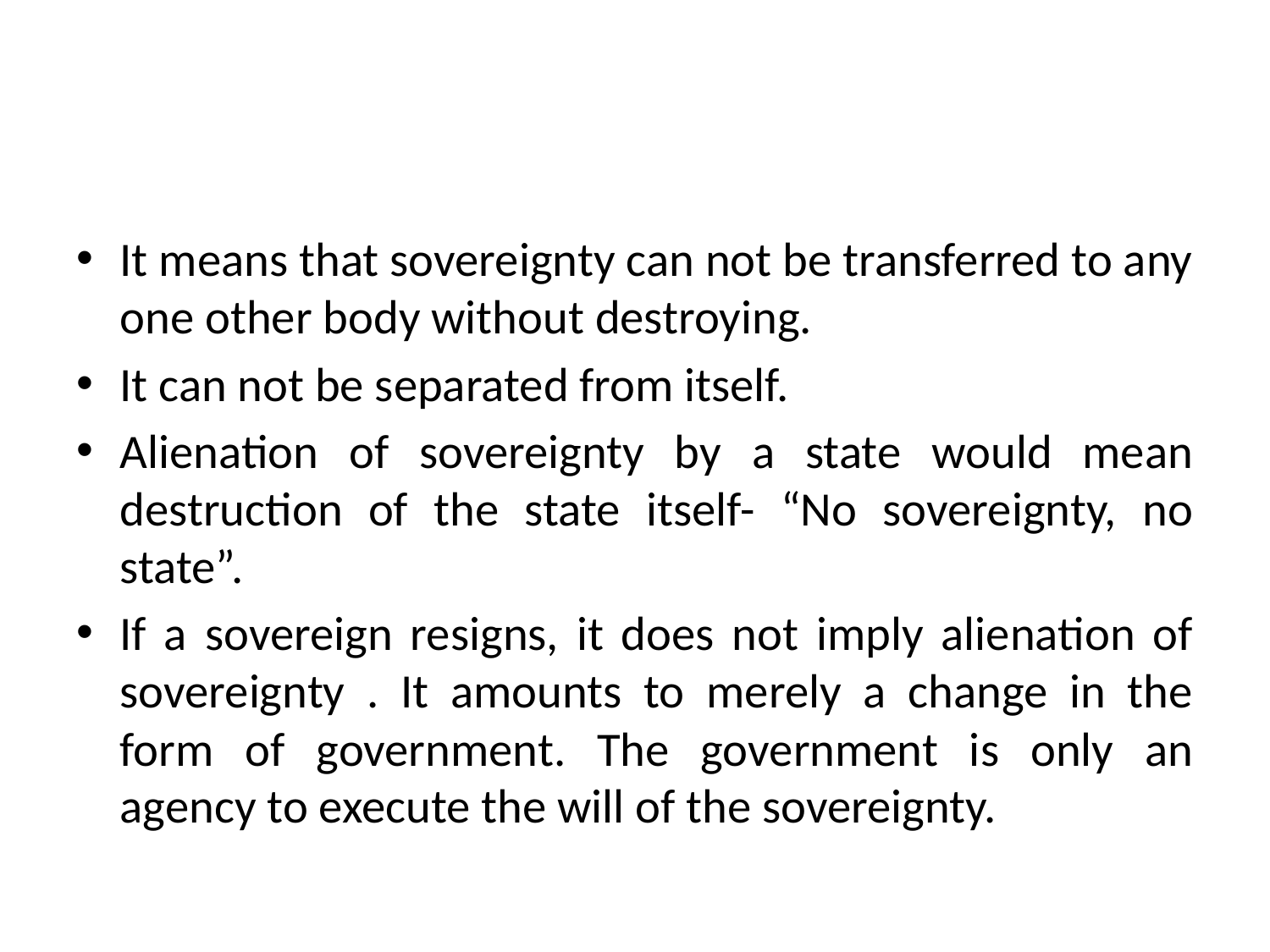

#
It means that sovereignty can not be transferred to any one other body without destroying.
It can not be separated from itself.
Alienation of sovereignty by a state would mean destruction of the state itself- “No sovereignty, no state”.
If a sovereign resigns, it does not imply alienation of sovereignty . It amounts to merely a change in the form of government. The government is only an agency to execute the will of the sovereignty.